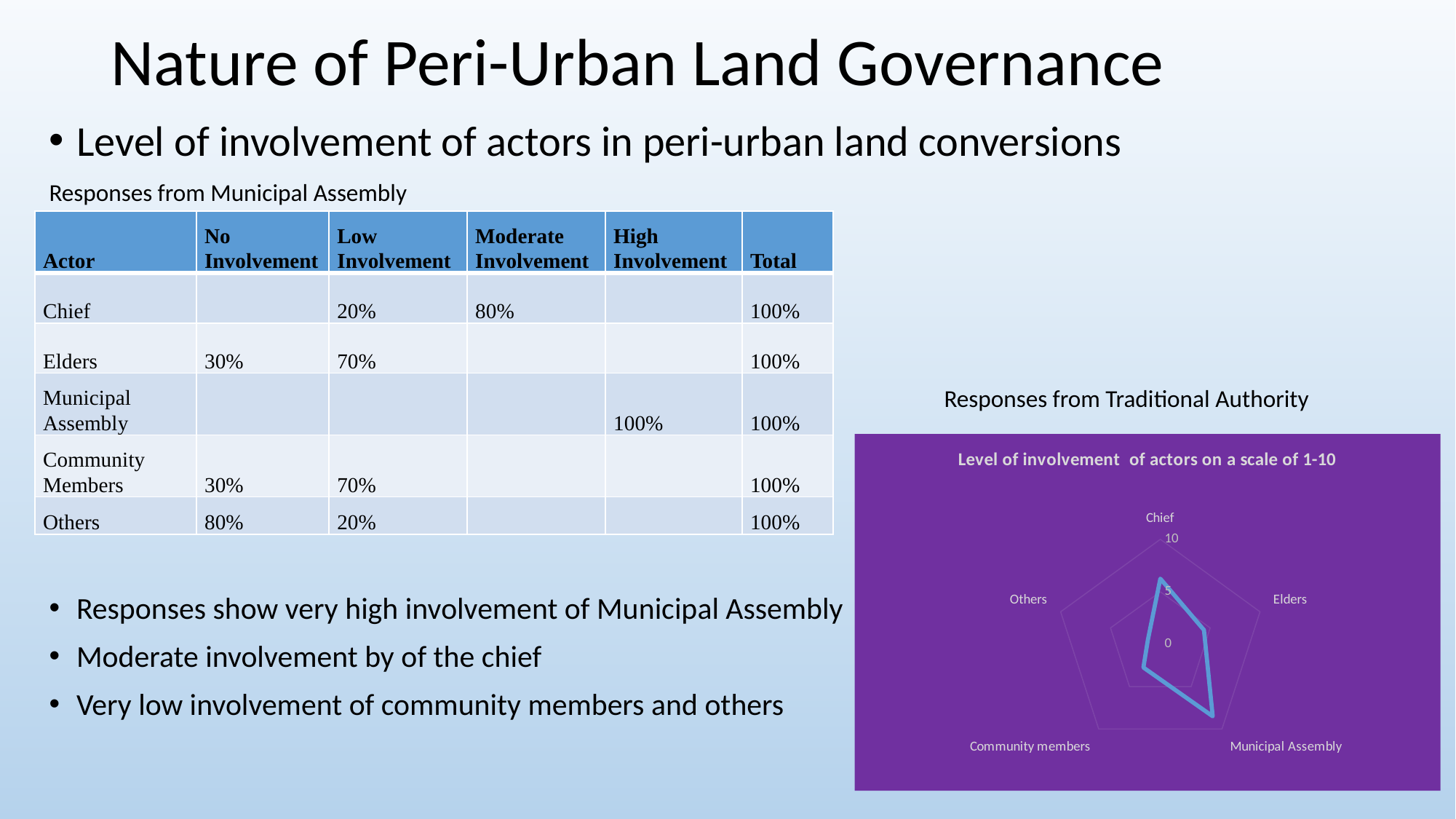

# Nature of Peri-Urban Land Governance
Level of involvement of actors in peri-urban land conversions
Responses from Municipal Assembly

								    Responses from Traditional Authority

Responses show very high involvement of Municipal Assembly
Moderate involvement by of the chief
Very low involvement of community members and others

| Actor | No Involvement | Low Involvement | Moderate Involvement | High Involvement | Total |
| --- | --- | --- | --- | --- | --- |
| Chief |  | 20% | 80% |  | 100% |
| Elders | 30% | 70% |  |  | 100% |
| Municipal Assembly |  |  |  | 100% | 100% |
| Community Members | 30% | 70% |  |  | 100% |
| Others | 80% | 20% |  |  | 100% |

### Chart: Level of involvement  of actors on a scale of 1-10

| Category | Average Score |
|---|---|
| Chief | 6.25 |
| Elders | 4.375 |
| Municipal Assembly | 8.5 |
| Community members | 2.75 |
| Others | 1.25 |